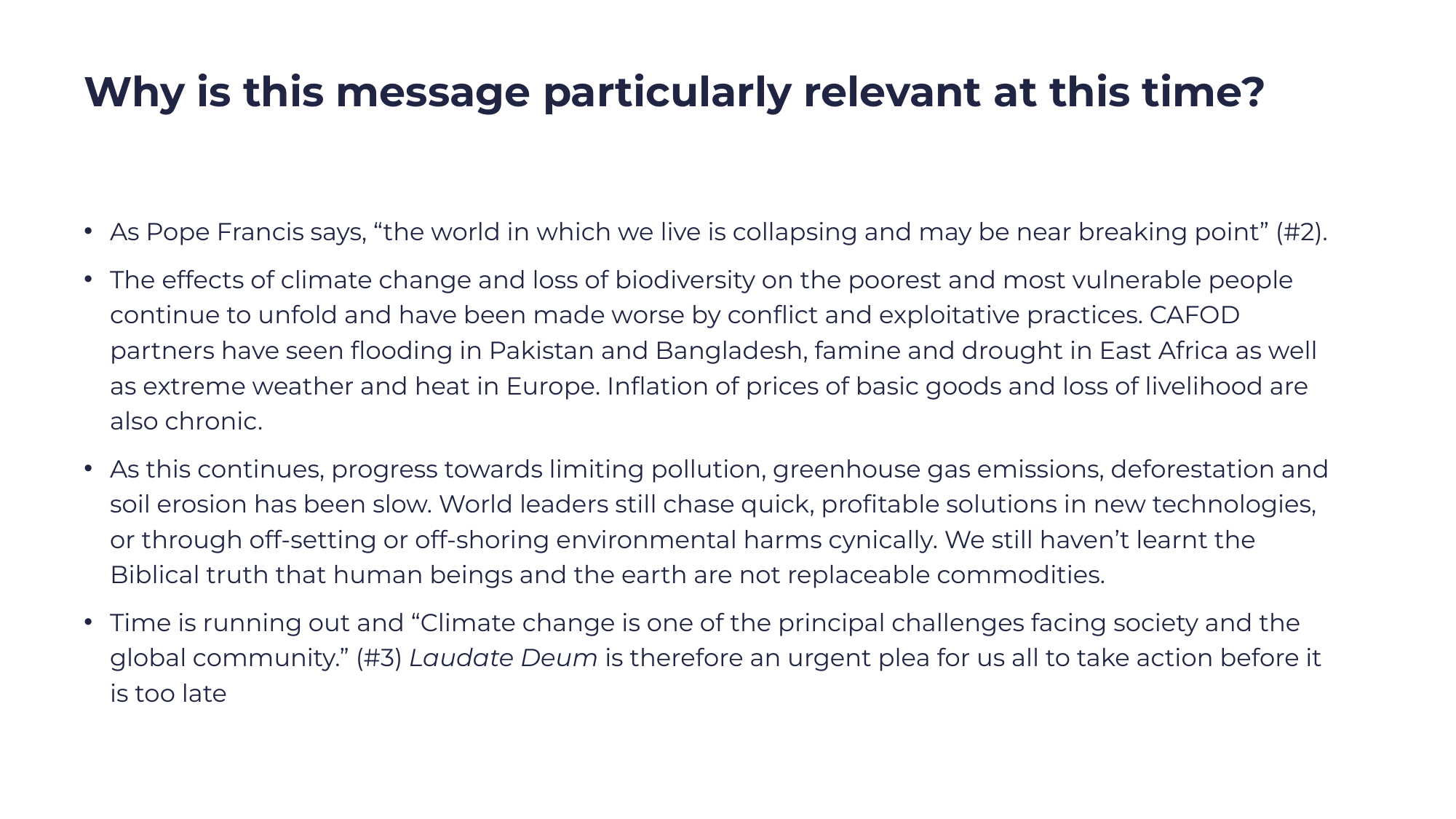

# Why is this message particularly relevant at this time?
As Pope Francis says, “the world in which we live is collapsing and may be near breaking point” (#2).
The effects of climate change and loss of biodiversity on the poorest and most vulnerable people continue to unfold and have been made worse by conflict and exploitative practices. CAFOD partners have seen flooding in Pakistan and Bangladesh, famine and drought in East Africa as well as extreme weather and heat in Europe. Inflation of prices of basic goods and loss of livelihood are also chronic.
As this continues, progress towards limiting pollution, greenhouse gas emissions, deforestation and soil erosion has been slow. World leaders still chase quick, profitable solutions in new technologies, or through off-setting or off-shoring environmental harms cynically. We still haven’t learnt the Biblical truth that human beings and the earth are not replaceable commodities.
Time is running out and “Climate change is one of the principal challenges facing society and the global community.” (#3) Laudate Deum is therefore an urgent plea for us all to take action before it is too late